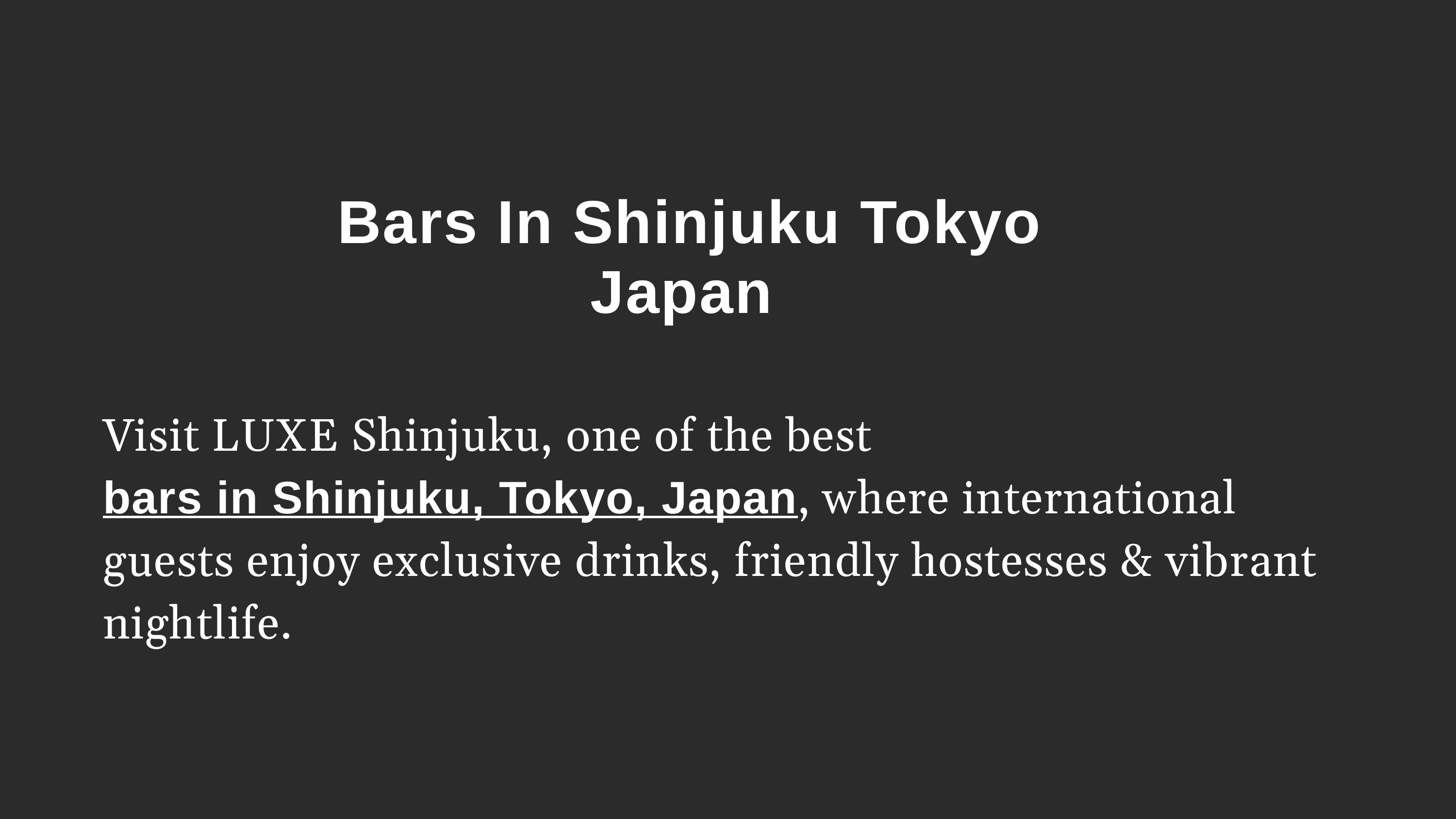

Bars In Shinjuku Tokyo Japan
Visit LUXE Shinjuku, one of the best bars in Shinjuku, Tokyo, Japan, where international guests enjoy exclusive drinks, friendly hostesses & vibrant nightlife.